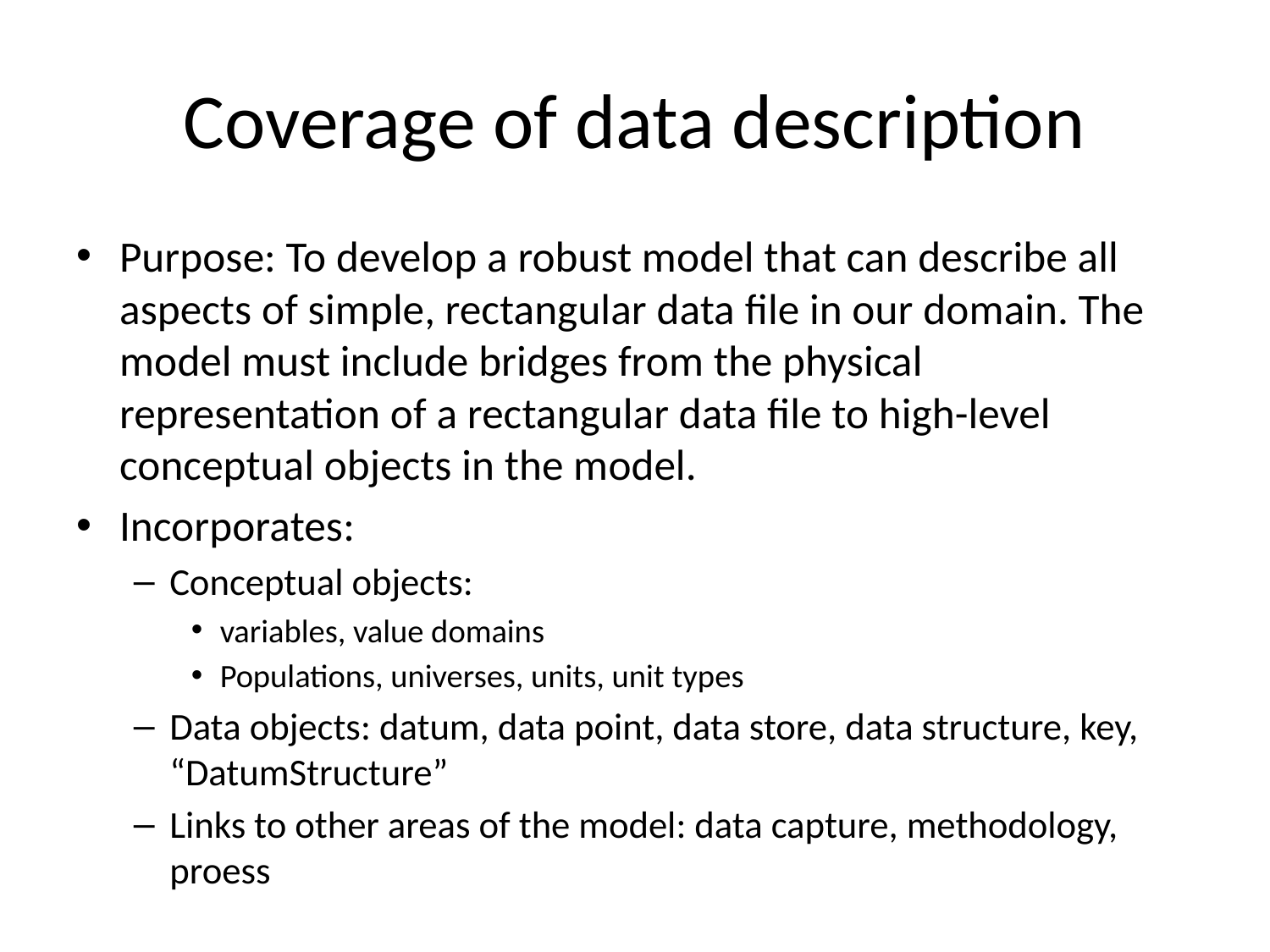

# Coverage of data description
Purpose: To develop a robust model that can describe all aspects of simple, rectangular data file in our domain. The model must include bridges from the physical representation of a rectangular data file to high-level conceptual objects in the model.
Incorporates:
Conceptual objects:
variables, value domains
Populations, universes, units, unit types
Data objects: datum, data point, data store, data structure, key, “DatumStructure”
Links to other areas of the model: data capture, methodology, proess